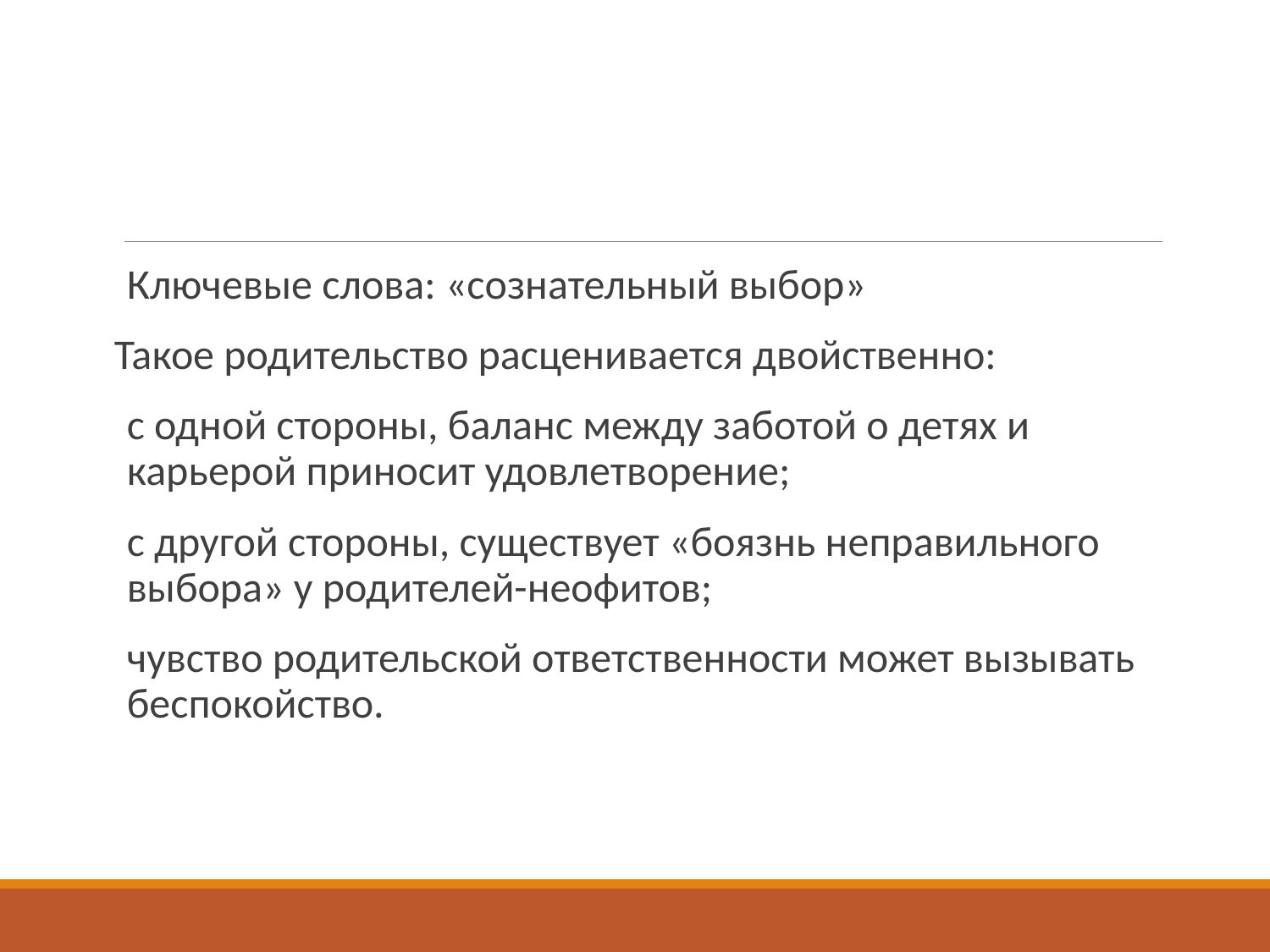

Ключевые слова: «сознательный выбор»
Такое родительство расценивается двойственно:
с одной стороны, баланс между заботой о детях и карьерой приносит удовлетворение;
с другой стороны, существует «боязнь неправильного выбора» у родителей-неофитов;
чувство родительской ответственности может вызывать беспокойство.